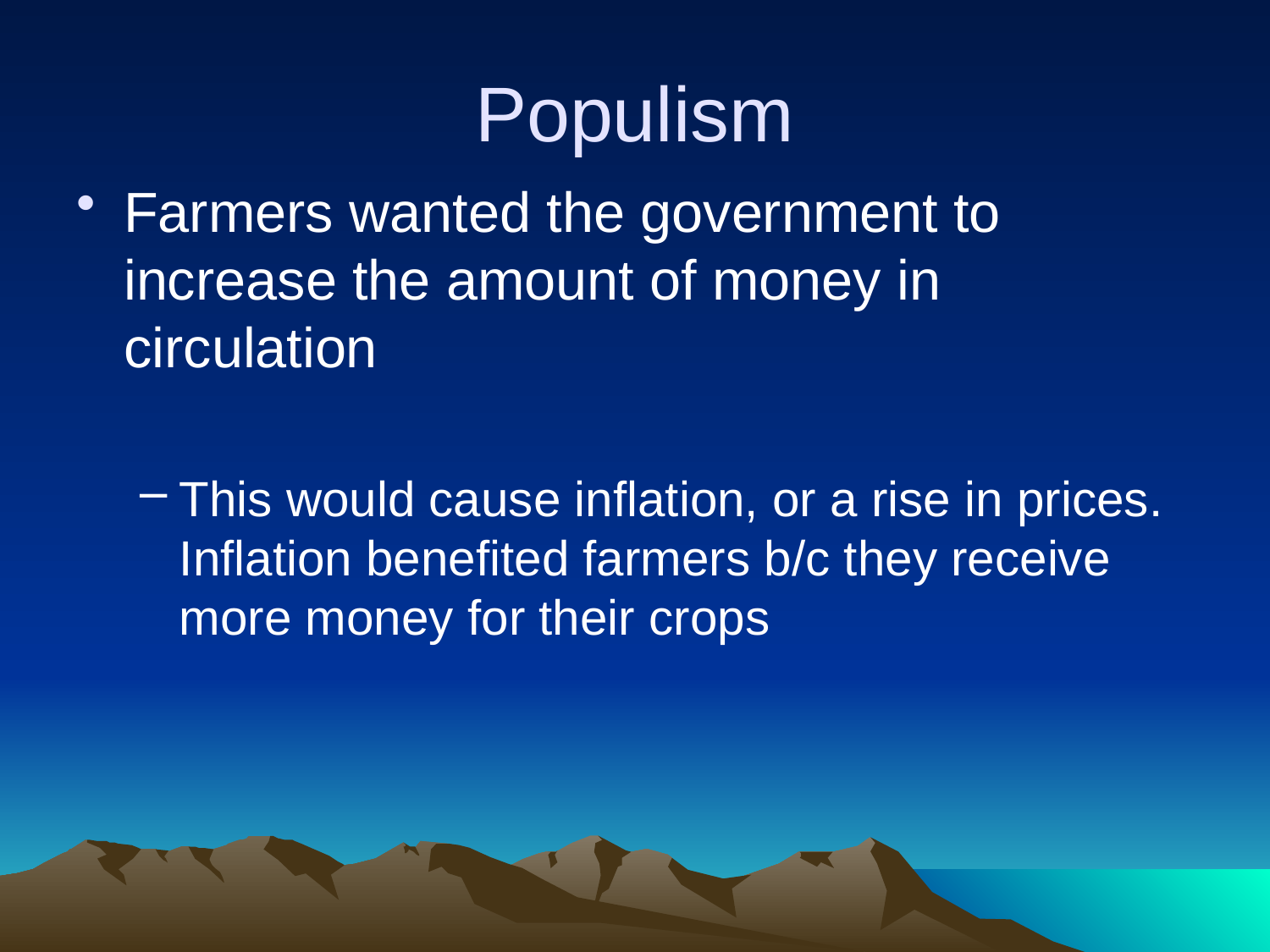

# Populism
Farmers wanted the government to increase the amount of money in circulation

This would cause inflation, or a rise in prices. Inflation benefited farmers b/c they receive more money for their crops